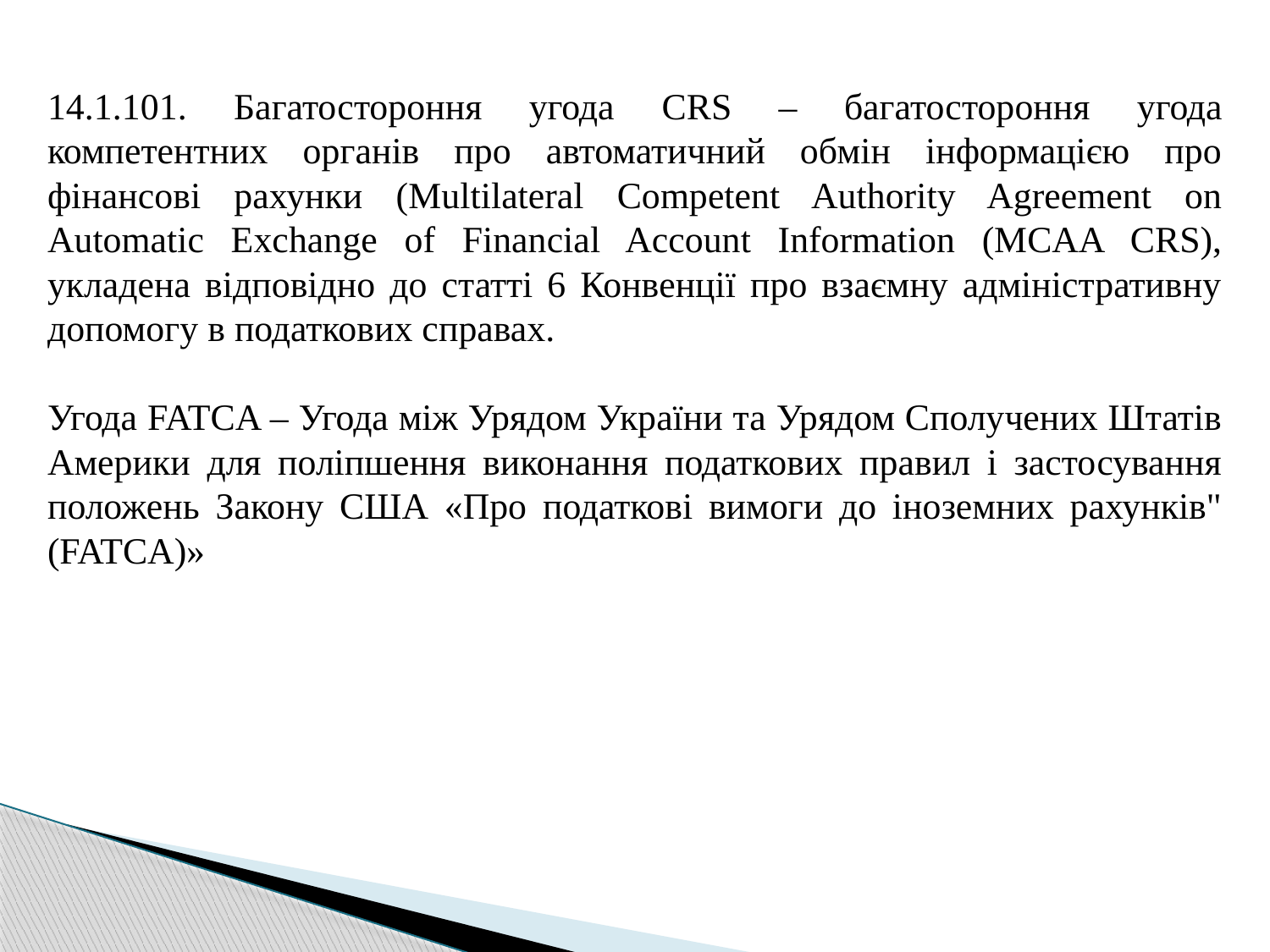

14.1.101. Багатостороння угода CRS – багатостороння угода компетентних органів про автоматичний обмін інформацією про фінансові рахунки (Multilateral Competent Authority Agreement on Automatic Exchange of Financial Account Information (MCAA CRS), укладена відповідно до статті 6 Конвенції про взаємну адміністративну допомогу в податкових справах.

Угода FATCA – Угода між Урядом України та Урядом Сполучених Штатів Америки для поліпшення виконання податкових правил і застосування положень Закону США «Про податкові вимоги до іноземних рахунків" (FATCA)»